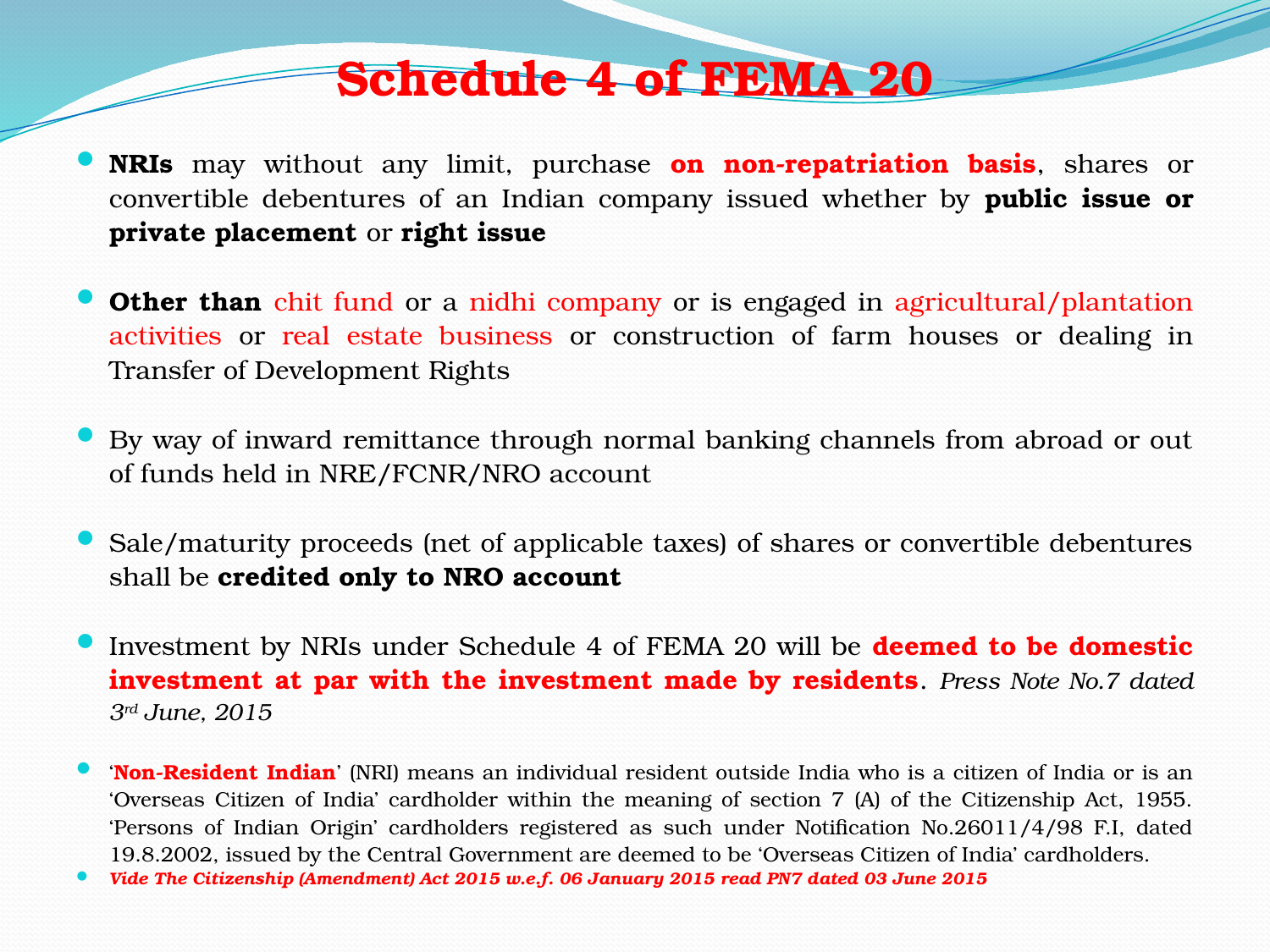

# Schedule 4 of FEMA 20
NRIs may without any limit, purchase on non-repatriation basis, shares or convertible debentures of an Indian company issued whether by public issue or private placement or right issue

Other than chit fund or a nidhi company or is engaged in agricultural/plantation activities or real estate business or construction of farm houses or dealing in Transfer of Development Rights

By way of inward remittance through normal banking channels from abroad or out of funds held in NRE/FCNR/NRO account

Sale/maturity proceeds (net of applicable taxes) of shares or convertible debentures shall be credited only to NRO account

Investment by NRIs under Schedule 4 of FEMA 20 will be deemed to be domestic investment at par with the investment made by residents. Press Note No.7 dated 3rd June, 2015

‘Non-Resident Indian’ (NRI) means an individual resident outside India who is a citizen of India or is an ‘Overseas Citizen of India’ cardholder within the meaning of section 7 (A) of the Citizenship Act, 1955. ‘Persons of Indian Origin’ cardholders registered as such under Notification No.26011/4/98 F.I, dated 19.8.2002, issued by the Central Government are deemed to be ‘Overseas Citizen of India’ cardholders.
Vide The Citizenship (Amendment) Act 2015 w.e.f. 06 January 2015 read PN7 dated 03 June 2015